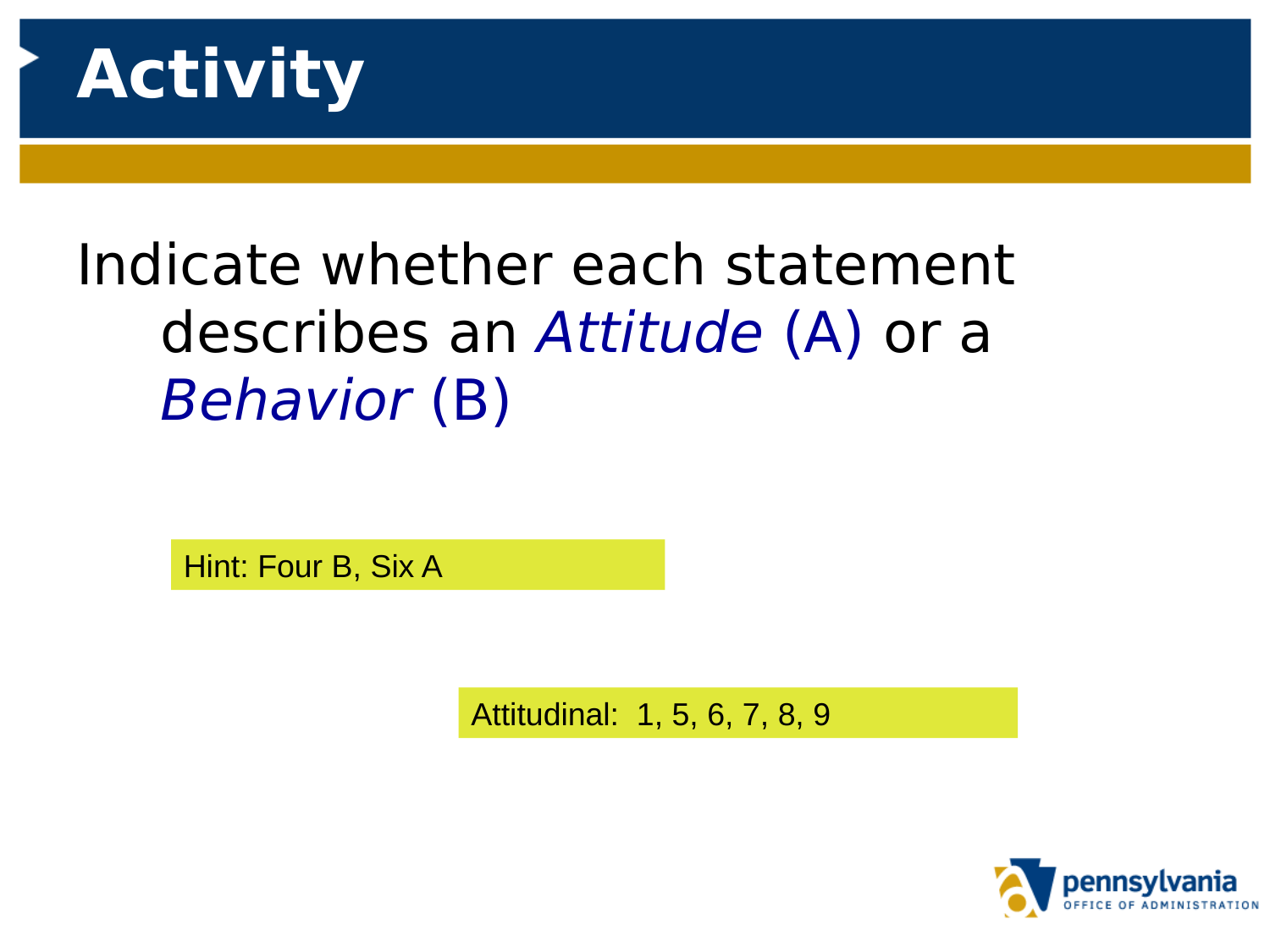

# Activity
Indicate whether each statement describes an Attitude (A) or a Behavior (B)

Hint: Four B, Six A
Attitudinal:  1, 5, 6, 7, 8, 9